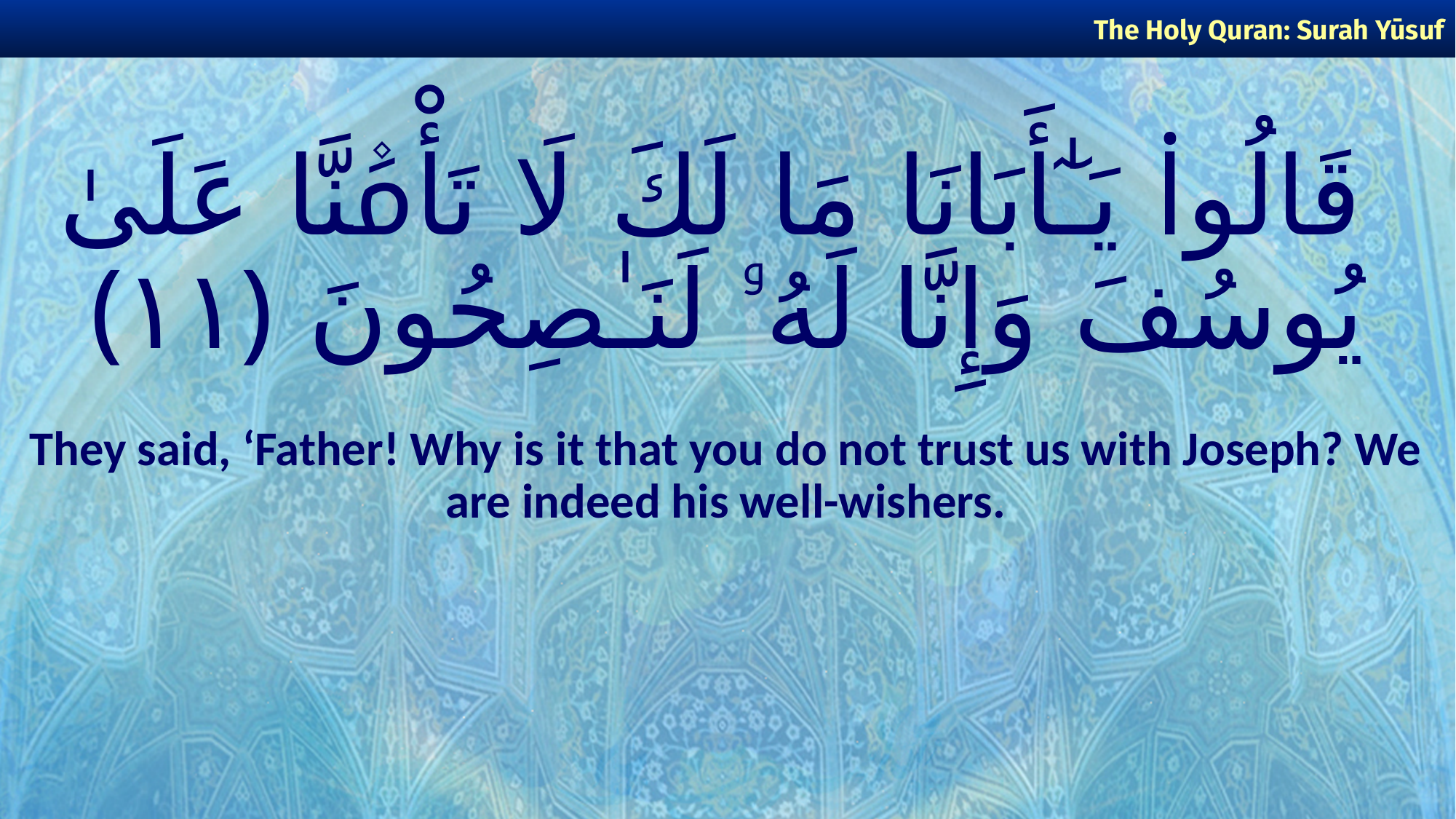

The Holy Quran: Surah Yūsuf
# قَالُوا۟ يَـٰٓأَبَانَا مَا لَكَ لَا تَأْمَ۫نَّا عَلَىٰ يُوسُفَ وَإِنَّا لَهُۥ لَنَـٰصِحُونَ ﴿١١﴾
They said, ‘Father! Why is it that you do not trust us with Joseph? We are indeed his well-wishers.